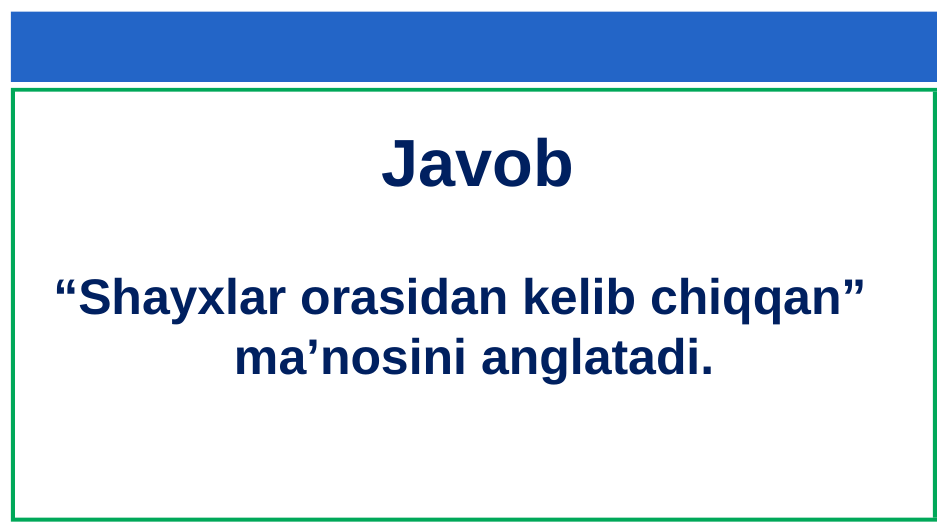

“Shayxlar orasidan kelib chiqqan” ma’nosini anglatadi.
Javob